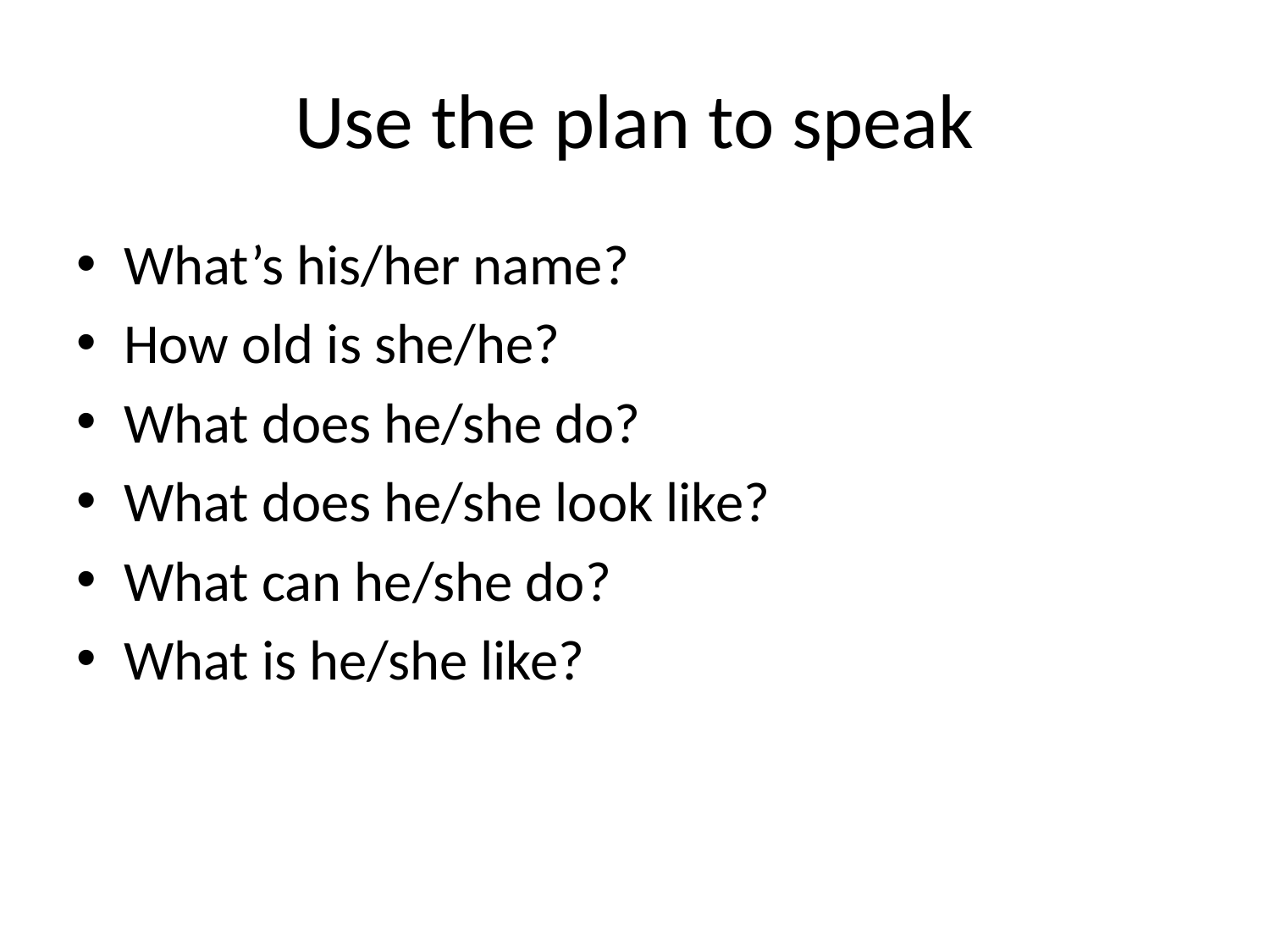

# Use the plan to speak
What’s his/her name?
How old is she/he?
What does he/she do?
What does he/she look like?
What can he/she do?
What is he/she like?